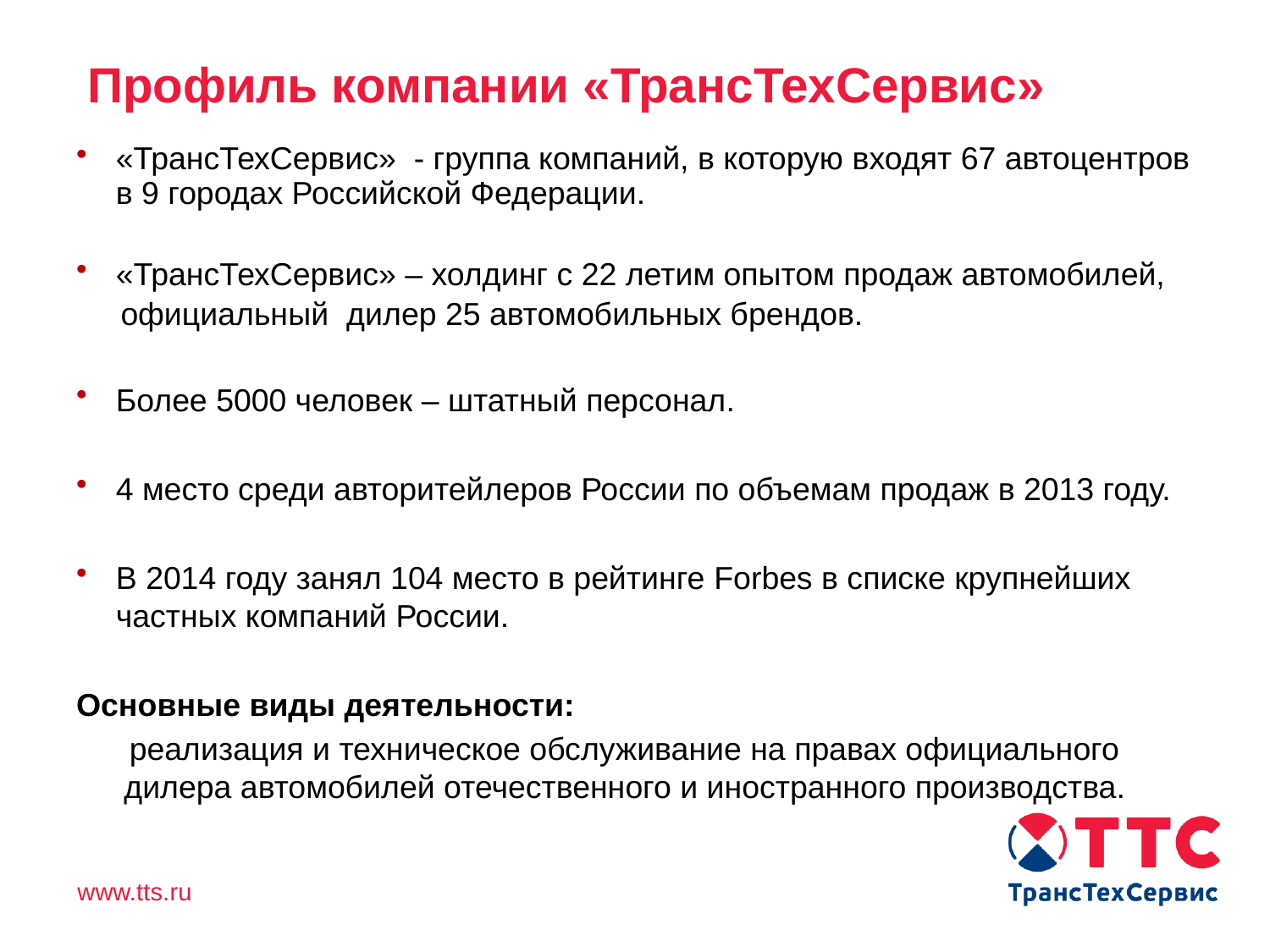

# Профиль компании «ТрансТехСервис»
«ТрансТехСервис»  - группа компаний, в которую входят 67 автоцентров в 9 городах Российской Федерации.

«ТрансТехСервис» – холдинг с 22 летим опытом продаж автомобилей,
     официальный  дилер 25 автомобильных брендов.

Более 5000 человек – штатный персонал.

4 место среди авторитейлеров России по объемам продаж в 2013 году.

В 2014 году занял 104 место в рейтинге Forbes в списке крупнейших частных компаний России.

Основные виды деятельности:
      реализация и техническое обслуживание на правах официального дилера автомобилей отечественного и иностранного производства.